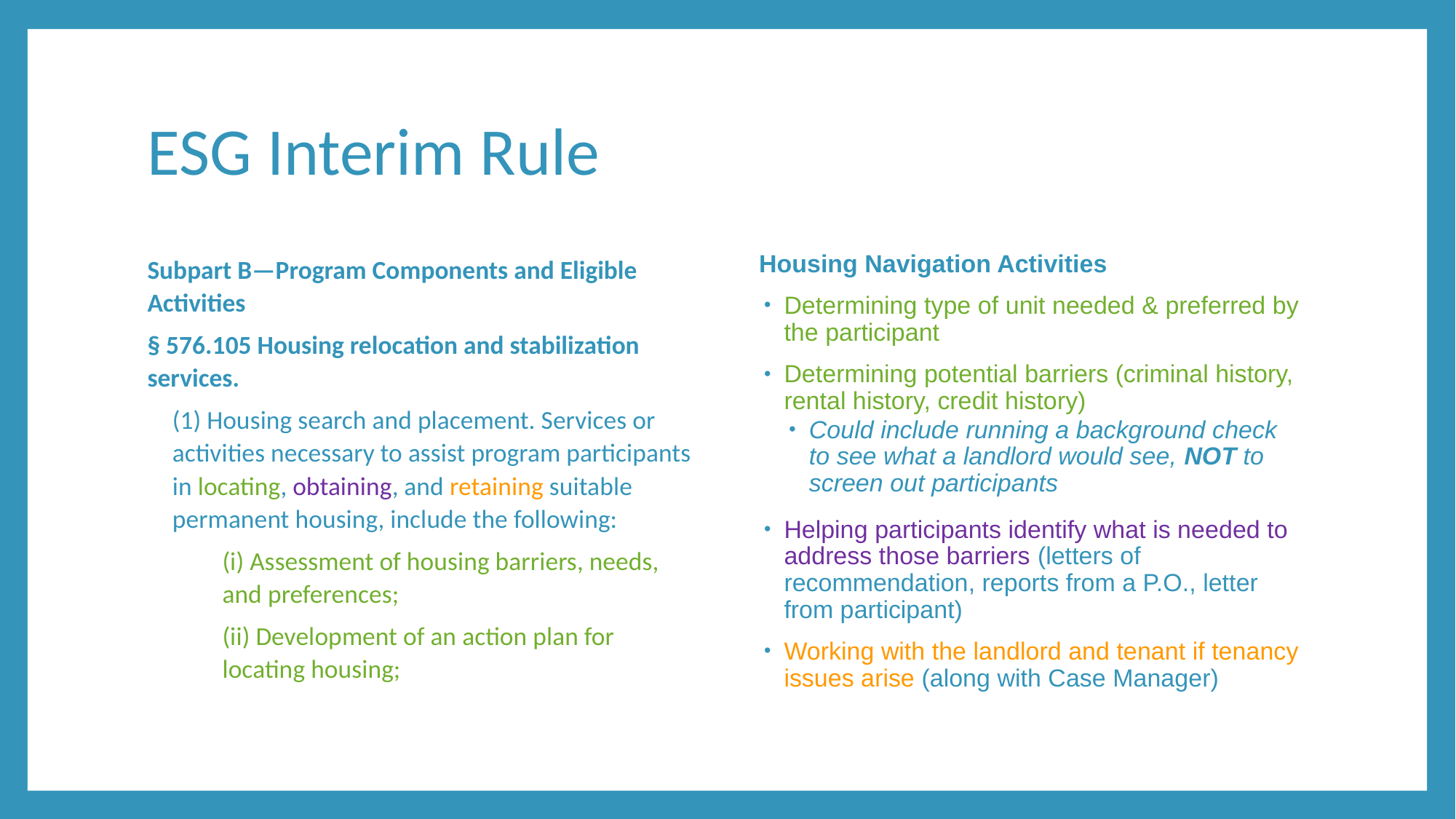

# ESG Interim Rule
Subpart B—Program Components and Eligible Activities
§ 576.105 Housing relocation and stabilization services.
(1) Housing search and placement. Services or activities necessary to assist program participants in locating, obtaining, and retaining suitable permanent housing, include the following:
(i) Assessment of housing barriers, needs, and preferences;
(ii) Development of an action plan for locating housing;

Housing Navigation Activities
Determining type of unit needed & preferred by the participant
Determining potential barriers (criminal history, rental history, credit history)
Could include running a background check to see what a landlord would see, NOT to screen out participants
Helping participants identify what is needed to address those barriers (letters of recommendation, reports from a P.O., letter from participant)
Working with the landlord and tenant if tenancy issues arise (along with Case Manager)